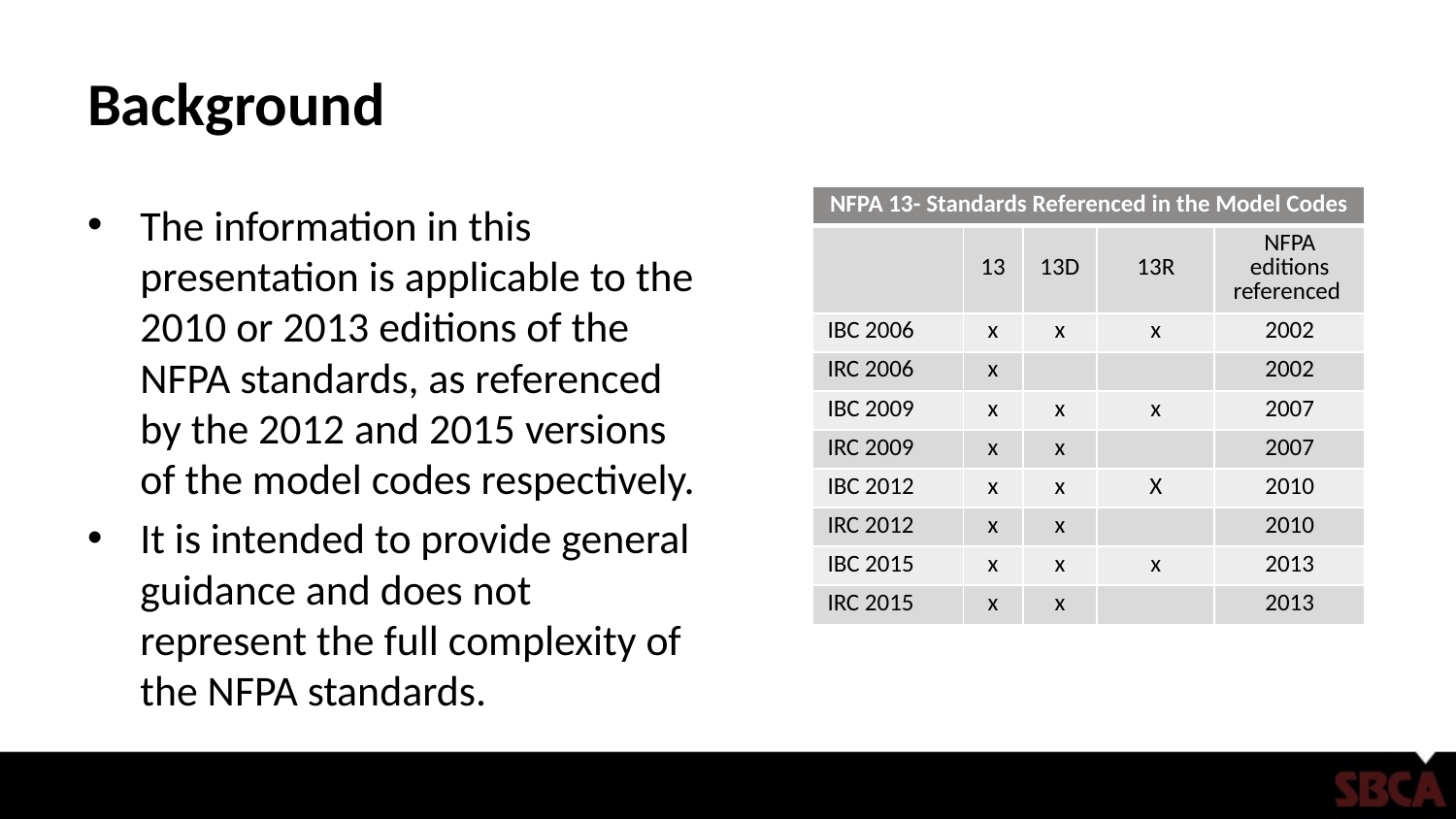

# Background
| NFPA 13- Standards Referenced in the Model Codes |  |  |  |  |
| --- | --- | --- | --- | --- |
|  | 13 | 13D | 13R | NFPA editions referenced |
| IBC 2006 | x | x | x | 2002 |
| IRC 2006 | x |  |  | 2002 |
| IBC 2009 | x | x | x | 2007 |
| IRC 2009 | x | x |  | 2007 |
| IBC 2012 | x | x | X | 2010 |
| IRC 2012 | x | x |  | 2010 |
| IBC 2015 | x | x | x | 2013 |
| IRC 2015 | x | x |  | 2013 |
The information in this presentation is applicable to the 2010 or 2013 editions of the NFPA standards, as referenced by the 2012 and 2015 versions of the model codes respectively.
It is intended to provide general guidance and does not represent the full complexity of the NFPA standards.